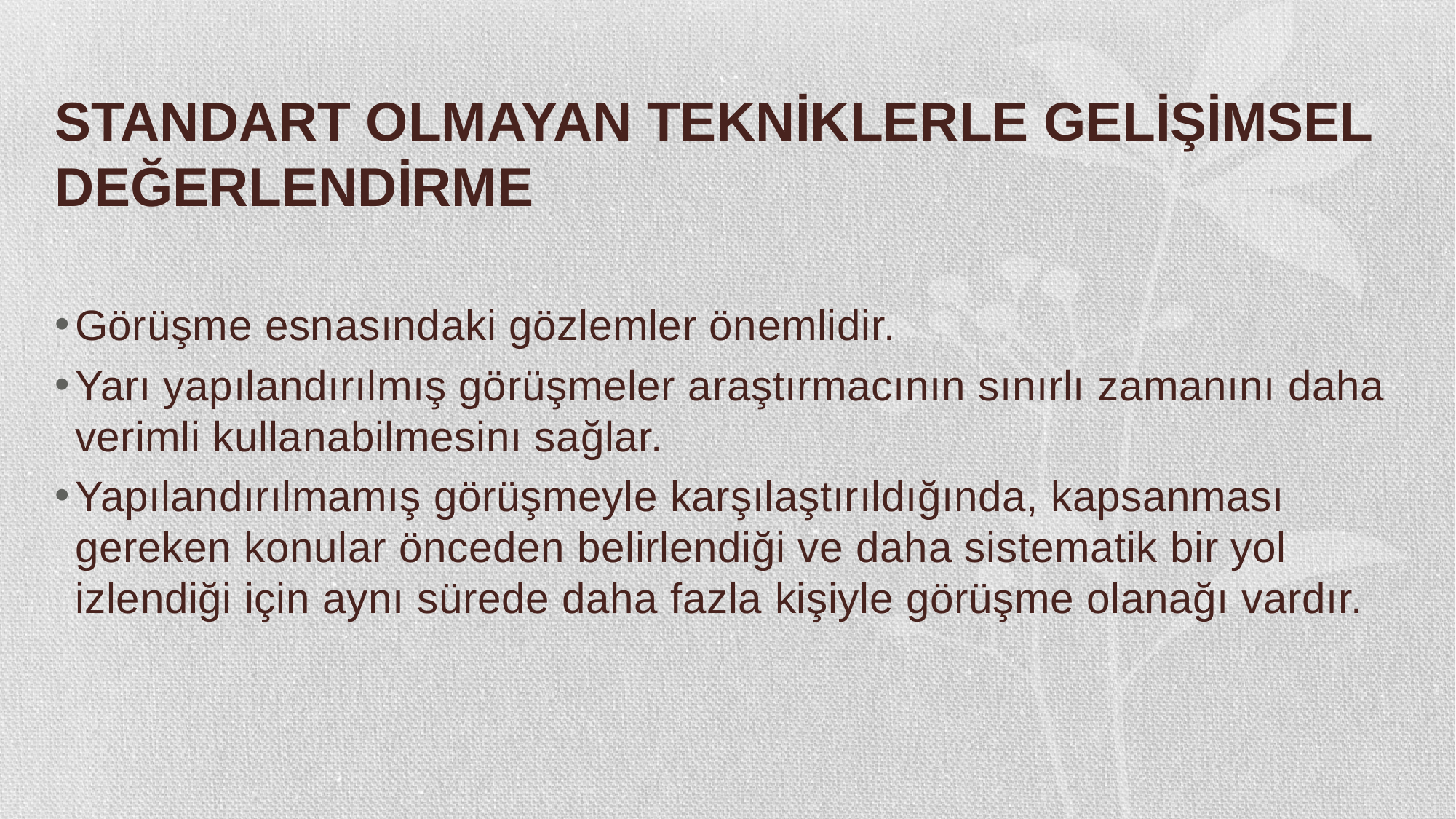

# STANDART OLMAYAN TEKNİKLERLE GELİŞİMSEL DEĞERLENDİRME
Görüşme esnasındaki gözlemler önemlidir.
Yarı yapılandırılmış görüşmeler araştırmacının sınırlı zamanını daha verimli kullanabilmesinı sağlar.
Yapılandırılmamış görüşmeyle karşılaştırıldığında, kapsanması gereken konular önceden belirlendiği ve daha sistematik bir yol izlendiği için aynı sürede daha fazla kişiyle görüşme olanağı vardır.